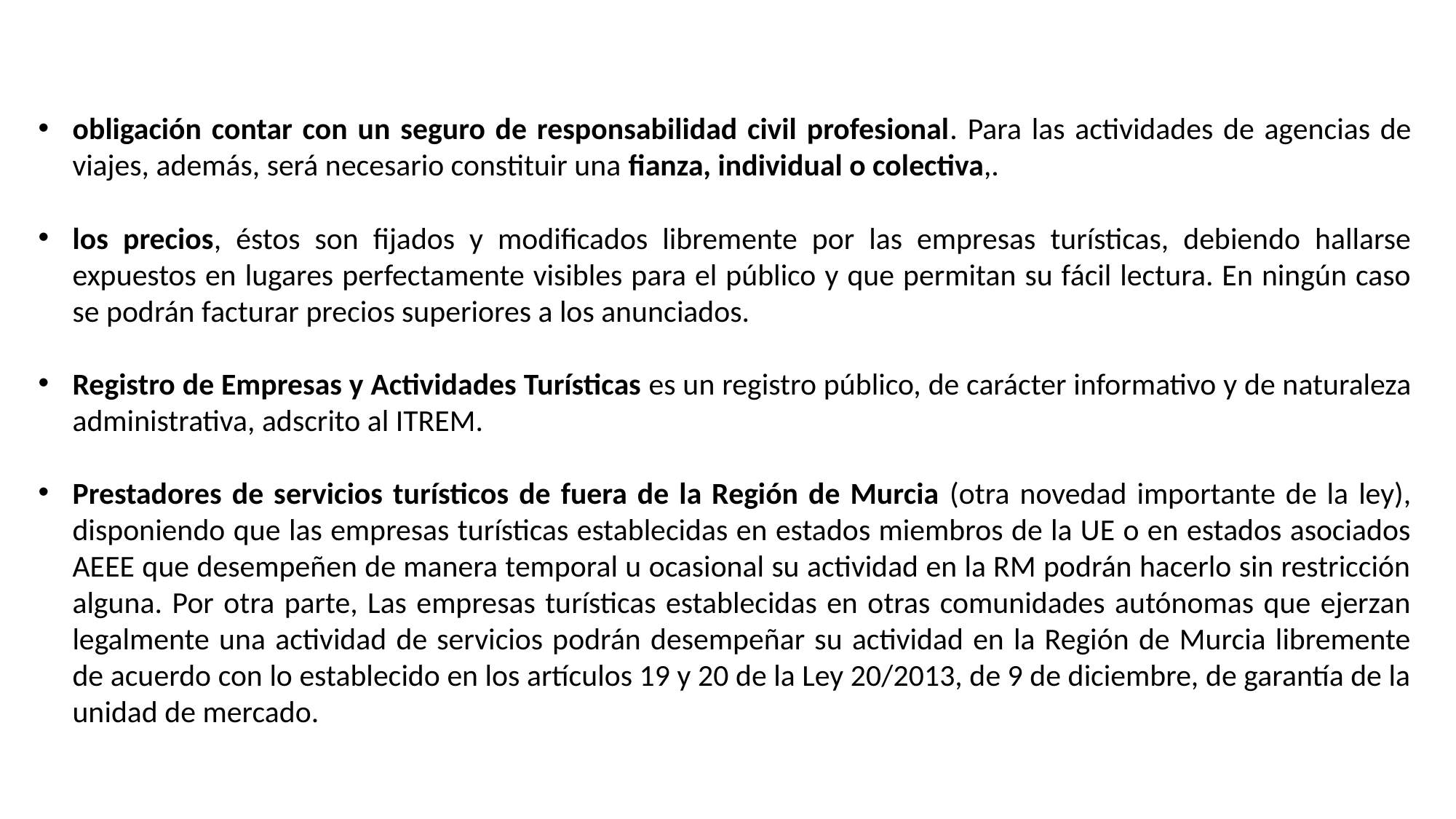

obligación contar con un seguro de responsabilidad civil profesional. Para las actividades de agencias de viajes, además, será necesario constituir una fianza, individual o colectiva,.

los precios, éstos son fijados y modificados libremente por las empresas turísticas, debiendo hallarse expuestos en lugares perfectamente visibles para el público y que permitan su fácil lectura. En ningún caso se podrán facturar precios superiores a los anunciados.

Registro de Empresas y Actividades Turísticas es un registro público, de carácter informativo y de naturaleza administrativa, adscrito al ITREM.

Prestadores de servicios turísticos de fuera de la Región de Murcia (otra novedad importante de la ley), disponiendo que las empresas turísticas establecidas en estados miembros de la UE o en estados asociados AEEE que desempeñen de manera temporal u ocasional su actividad en la RM podrán hacerlo sin restricción alguna. Por otra parte, Las empresas turísticas establecidas en otras comunidades autónomas que ejerzan legalmente una actividad de servicios podrán desempeñar su actividad en la Región de Murcia libremente de acuerdo con lo establecido en los artículos 19 y 20 de la Ley 20/2013, de 9 de diciembre, de garantía de la unidad de mercado.